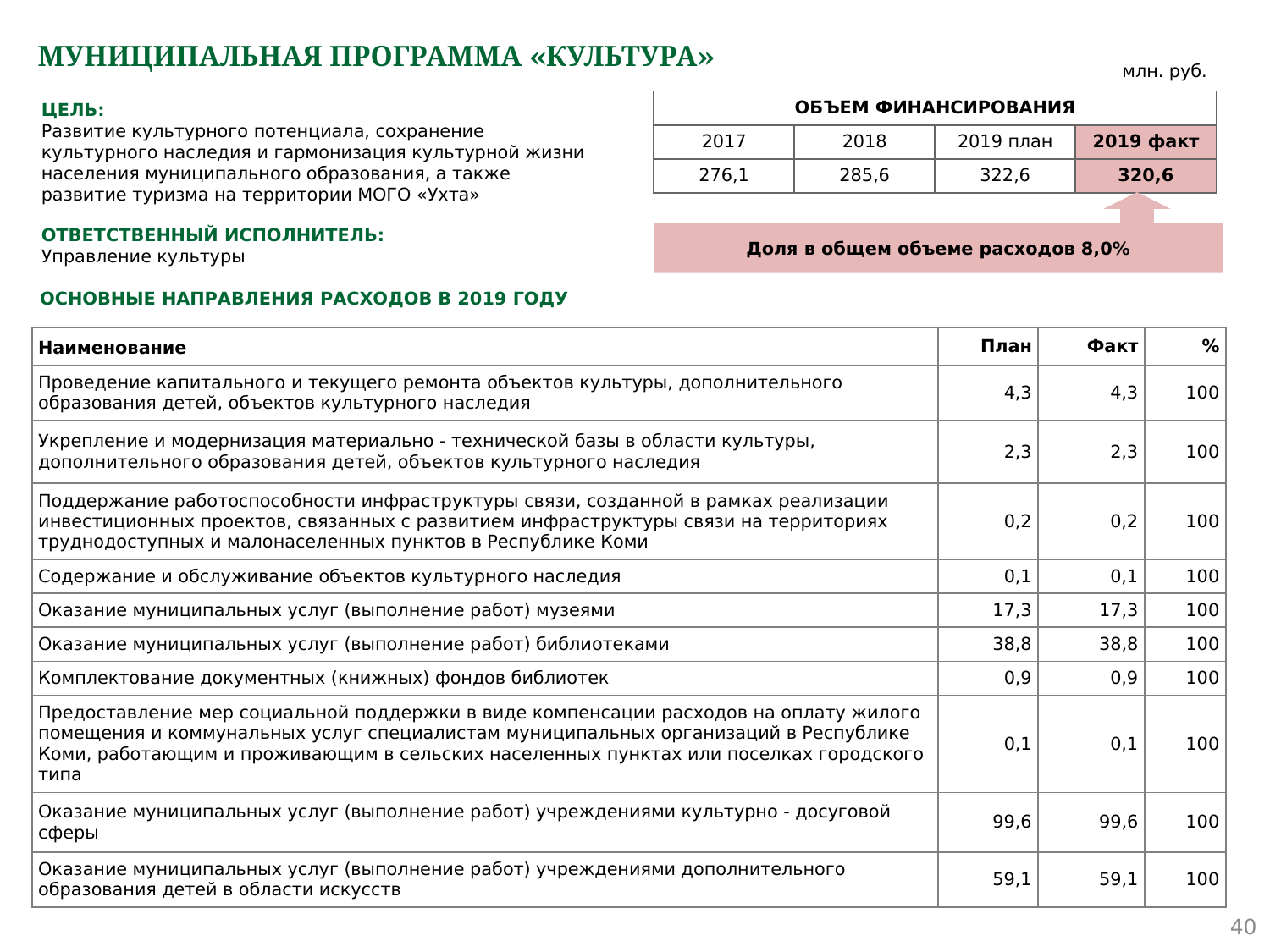

# МУНИЦИПАЛЬНАЯ ПРОГРАММА «КУЛЬТУРА»
млн. руб.
ЦЕЛЬ:
Развитие культурного потенциала, сохранение культурного наследия и гармонизация культурной жизни населения муниципального образования, а также развитие туризма на территории МОГО «Ухта»

ОТВЕТСТВЕННЫЙ ИСПОЛНИТЕЛЬ:
Управление культуры
| ОБЪЕМ ФИНАНСИРОВАНИЯ |  |  |  |
| --- | --- | --- | --- |
| 2017 | 2018 | 2019 план | 2019 факт |
| 276,1 | 285,6 | 322,6 | 320,6 |

Доля в общем объеме расходов 8,0%
ОСНОВНЫЕ НАПРАВЛЕНИЯ РАСХОДОВ В 2019 ГОДУ
| Наименование | План | Факт | % |
| --- | --- | --- | --- |
| Проведение капитального и текущего ремонта объектов культуры, дополнительного образования детей, объектов культурного наследия | 4,3 | 4,3 | 100 |
| Укрепление и модернизация материально - технической базы в области культуры, дополнительного образования детей, объектов культурного наследия | 2,3 | 2,3 | 100 |
| Поддержание работоспособности инфраструктуры связи, созданной в рамках реализации инвестиционных проектов, связанных с развитием инфраструктуры связи на территориях труднодоступных и малонаселенных пунктов в Республике Коми | 0,2 | 0,2 | 100 |
| Содержание и обслуживание объектов культурного наследия | 0,1 | 0,1 | 100 |
| Оказание муниципальных услуг (выполнение работ) музеями | 17,3 | 17,3 | 100 |
| Оказание муниципальных услуг (выполнение работ) библиотеками | 38,8 | 38,8 | 100 |
| Комплектование документных (книжных) фондов библиотек | 0,9 | 0,9 | 100 |
| Предоставление мер социальной поддержки в виде компенсации расходов на оплату жилого помещения и коммунальных услуг специалистам муниципальных организаций в Республике Коми, работающим и проживающим в сельских населенных пунктах или поселках городского типа | 0,1 | 0,1 | 100 |
| Оказание муниципальных услуг (выполнение работ) учреждениями культурно - досуговой сферы | 99,6 | 99,6 | 100 |
| Оказание муниципальных услуг (выполнение работ) учреждениями дополнительного образования детей в области искусств | 59,1 | 59,1 | 100 |
40